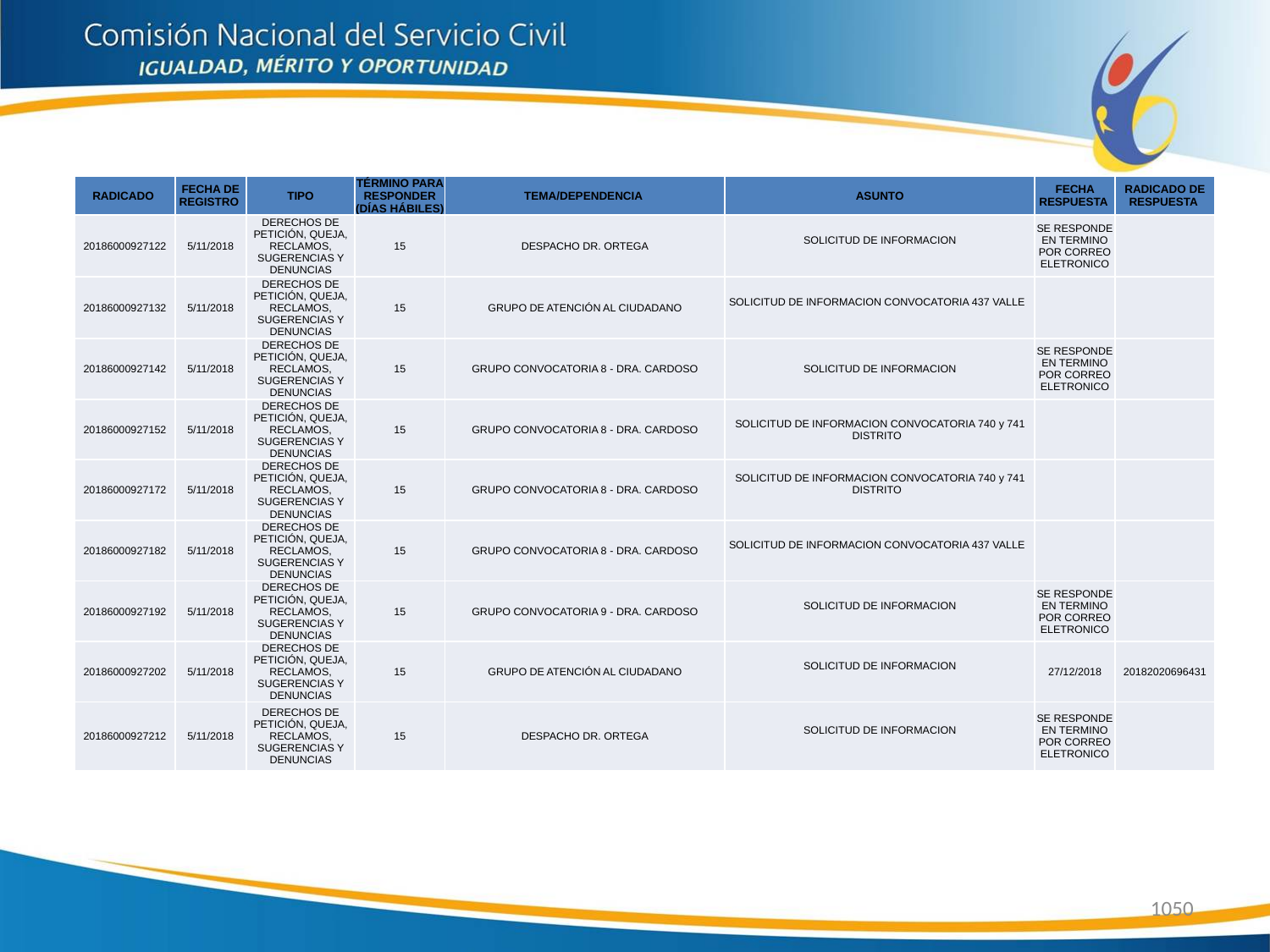

| RADICADO | FECHA DE REGISTRO | TIPO | TÉRMINO PARA RESPONDER (DÍAS HÁBILES) | TEMA/DEPENDENCIA | ASUNTO | FECHA RESPUESTA | RADICADO DE RESPUESTA |
| --- | --- | --- | --- | --- | --- | --- | --- |
| 20186000927122 | 5/11/2018 | DERECHOS DE PETICIÓN, QUEJA, RECLAMOS, SUGERENCIAS Y DENUNCIAS | 15 | DESPACHO DR. ORTEGA | SOLICITUD DE INFORMACION | SE RESPONDE EN TERMINO POR CORREO ELETRONICO |  |
| 20186000927132 | 5/11/2018 | DERECHOS DE PETICIÓN, QUEJA, RECLAMOS, SUGERENCIAS Y DENUNCIAS | 15 | GRUPO DE ATENCIÓN AL CIUDADANO | SOLICITUD DE INFORMACION CONVOCATORIA 437 VALLE |  |  |
| 20186000927142 | 5/11/2018 | DERECHOS DE PETICIÓN, QUEJA, RECLAMOS, SUGERENCIAS Y DENUNCIAS | 15 | GRUPO CONVOCATORIA 8 - DRA. CARDOSO | SOLICITUD DE INFORMACION | SE RESPONDE EN TERMINO POR CORREO ELETRONICO |  |
| 20186000927152 | 5/11/2018 | DERECHOS DE PETICIÓN, QUEJA, RECLAMOS, SUGERENCIAS Y DENUNCIAS | 15 | GRUPO CONVOCATORIA 8 - DRA. CARDOSO | SOLICITUD DE INFORMACION CONVOCATORIA 740 y 741 DISTRITO |  |  |
| 20186000927172 | 5/11/2018 | DERECHOS DE PETICIÓN, QUEJA, RECLAMOS, SUGERENCIAS Y DENUNCIAS | 15 | GRUPO CONVOCATORIA 8 - DRA. CARDOSO | SOLICITUD DE INFORMACION CONVOCATORIA 740 y 741 DISTRITO |  |  |
| 20186000927182 | 5/11/2018 | DERECHOS DE PETICIÓN, QUEJA, RECLAMOS, SUGERENCIAS Y DENUNCIAS | 15 | GRUPO CONVOCATORIA 8 - DRA. CARDOSO | SOLICITUD DE INFORMACION CONVOCATORIA 437 VALLE |  |  |
| 20186000927192 | 5/11/2018 | DERECHOS DE PETICIÓN, QUEJA, RECLAMOS, SUGERENCIAS Y DENUNCIAS | 15 | GRUPO CONVOCATORIA 9 - DRA. CARDOSO | SOLICITUD DE INFORMACION | SE RESPONDE EN TERMINO POR CORREO ELETRONICO |  |
| 20186000927202 | 5/11/2018 | DERECHOS DE PETICIÓN, QUEJA, RECLAMOS, SUGERENCIAS Y DENUNCIAS | 15 | GRUPO DE ATENCIÓN AL CIUDADANO | SOLICITUD DE INFORMACION | 27/12/2018 | 20182020696431 |
| 20186000927212 | 5/11/2018 | DERECHOS DE PETICIÓN, QUEJA, RECLAMOS, SUGERENCIAS Y DENUNCIAS | 15 | DESPACHO DR. ORTEGA | SOLICITUD DE INFORMACION | SE RESPONDE EN TERMINO POR CORREO ELETRONICO |  |
1050